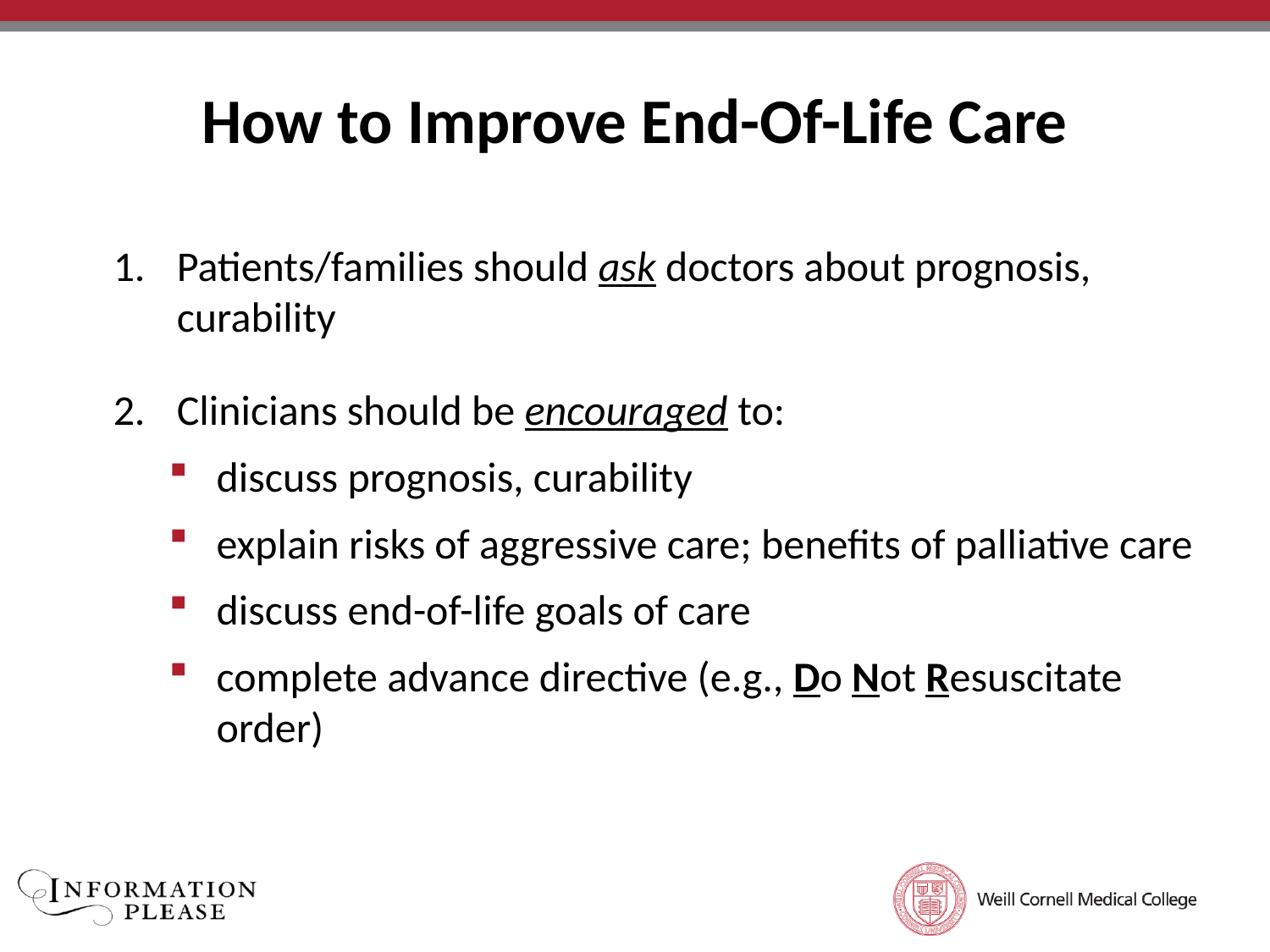

How to Improve End-Of-Life Care
Patients/families should ask doctors about prognosis, curability
2.	Clinicians should be encouraged to:
discuss prognosis, curability
explain risks of aggressive care; benefits of palliative care
discuss end-of-life goals of care
complete advance directive (e.g., Do Not Resuscitate order)